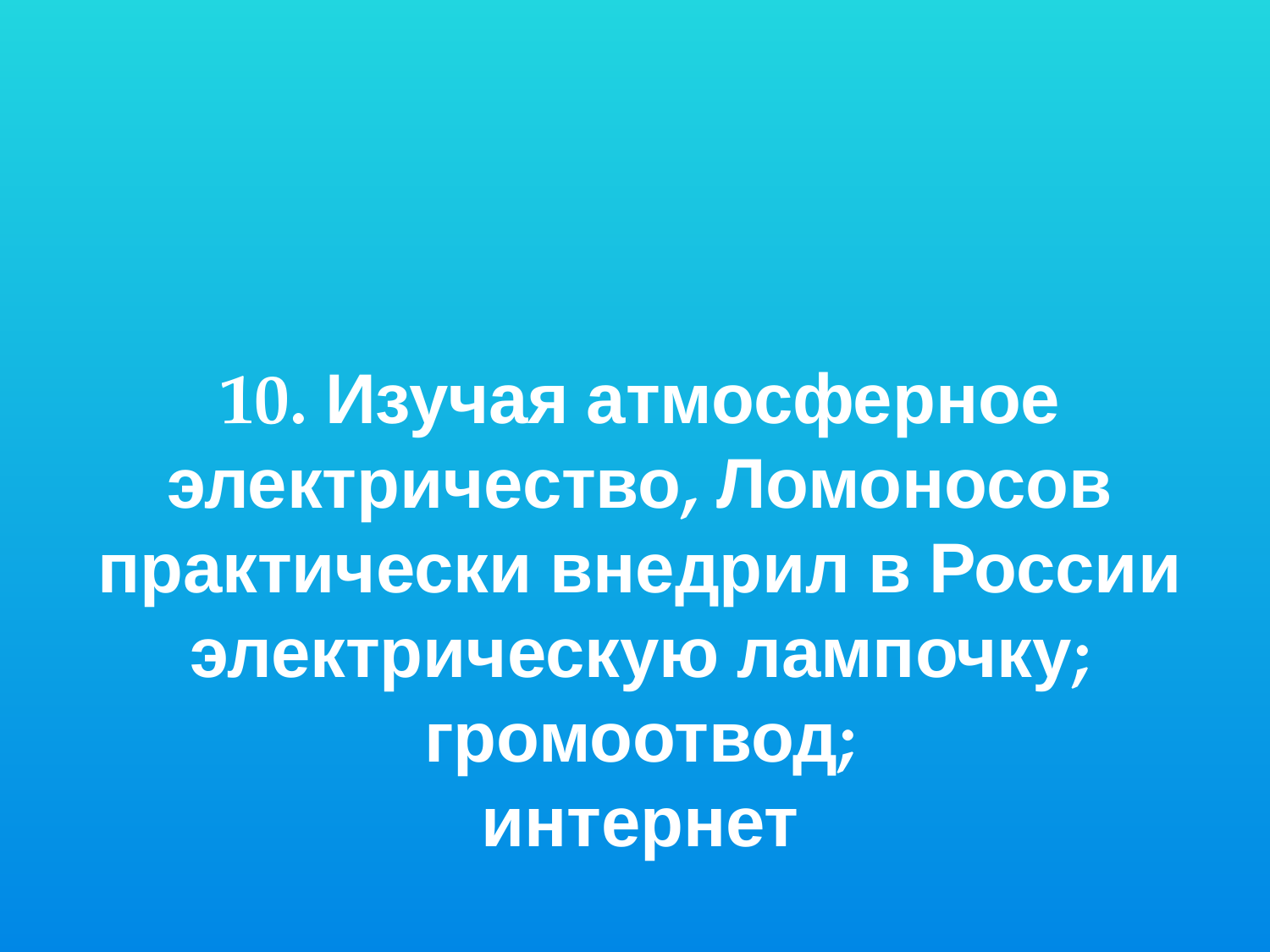

10. Изучая атмосферное электричество, Ломоносов практически внедрил в России
электрическую лампочку;
громоотвод;
интернет